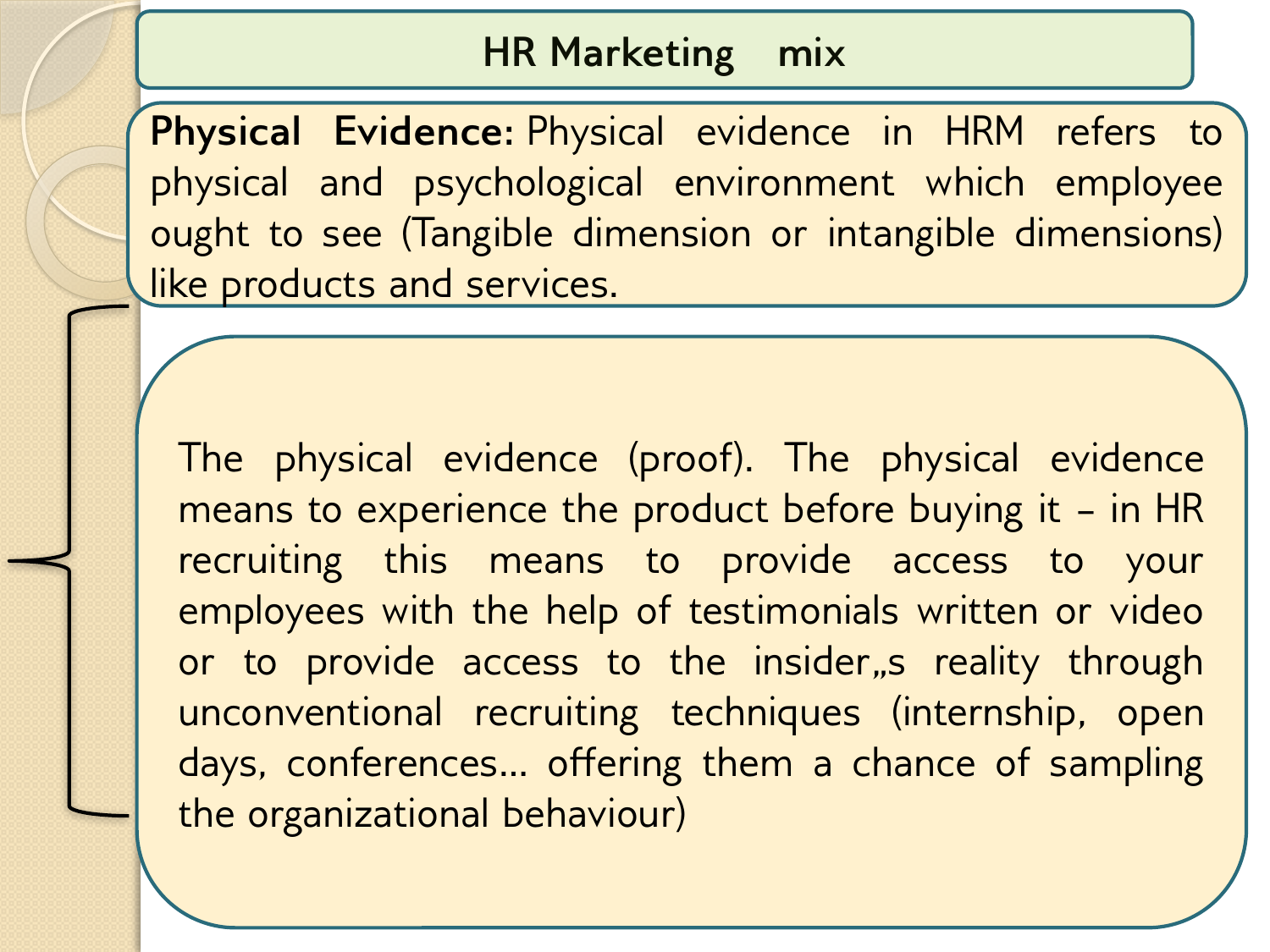

HR Marketing   mix

Physical Evidence: Physical evidence in HRM refers to physical and psychological environment which employee ought to see (Tangible dimension or intangible dimensions) like products and services.

The physical evidence (proof). The physical evidence means to experience the product before buying it – in HR recruiting this means to provide access to your employees with the help of testimonials written or video or to provide access to the insider„s reality through unconventional recruiting techniques (internship, open days, conferences… offering them a chance of sampling the organizational behaviour)
13